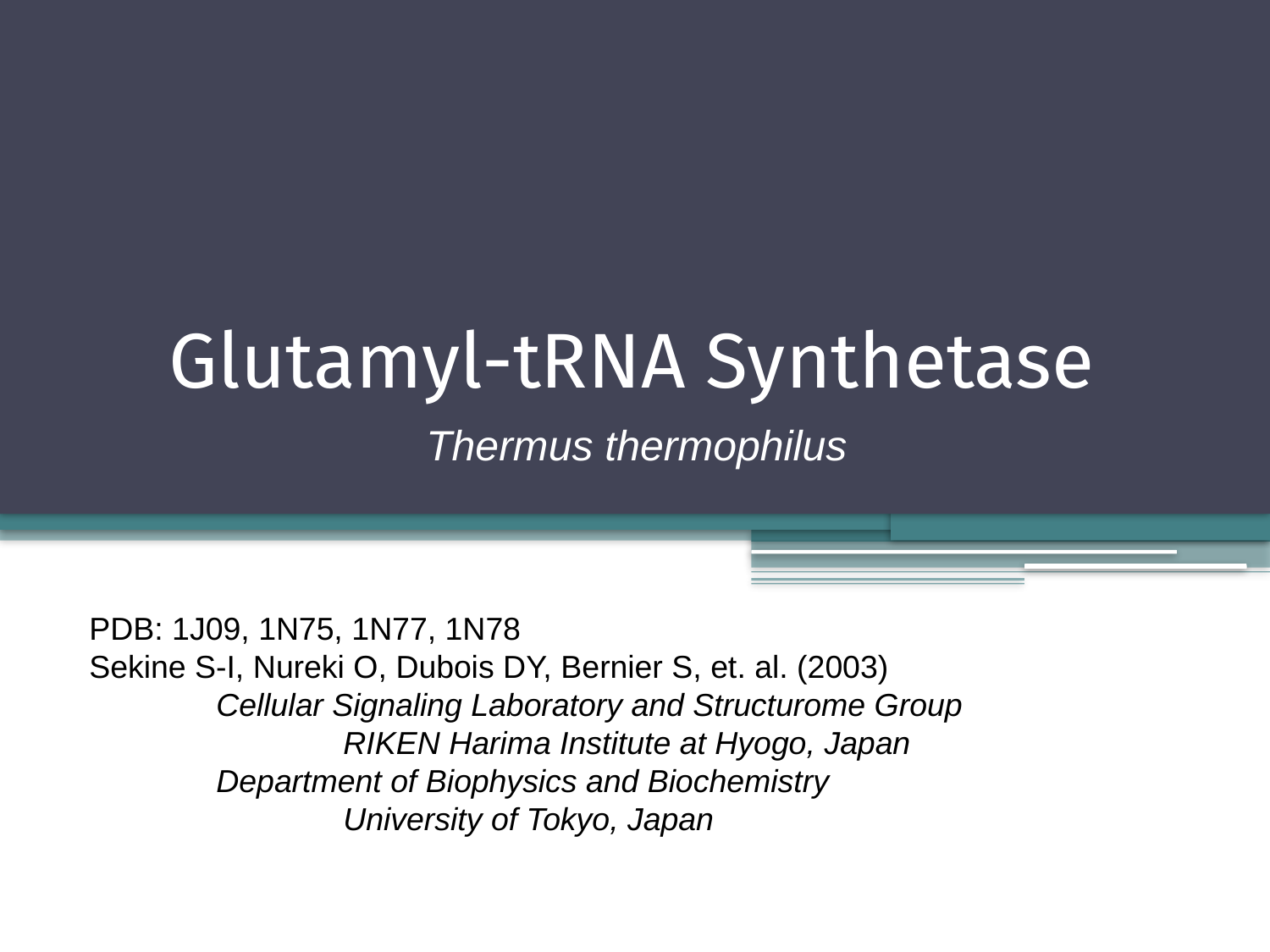

# Glutamyl-tRNA Synthetase
Thermus thermophilus
PDB: 1J09, 1N75, 1N77, 1N78
Sekine S-I, Nureki O, Dubois DY, Bernier S, et. al. (2003)
	Cellular Signaling Laboratory and Structurome Group
		RIKEN Harima Institute at Hyogo, Japan
	Department of Biophysics and Biochemistry
		University of Tokyo, Japan